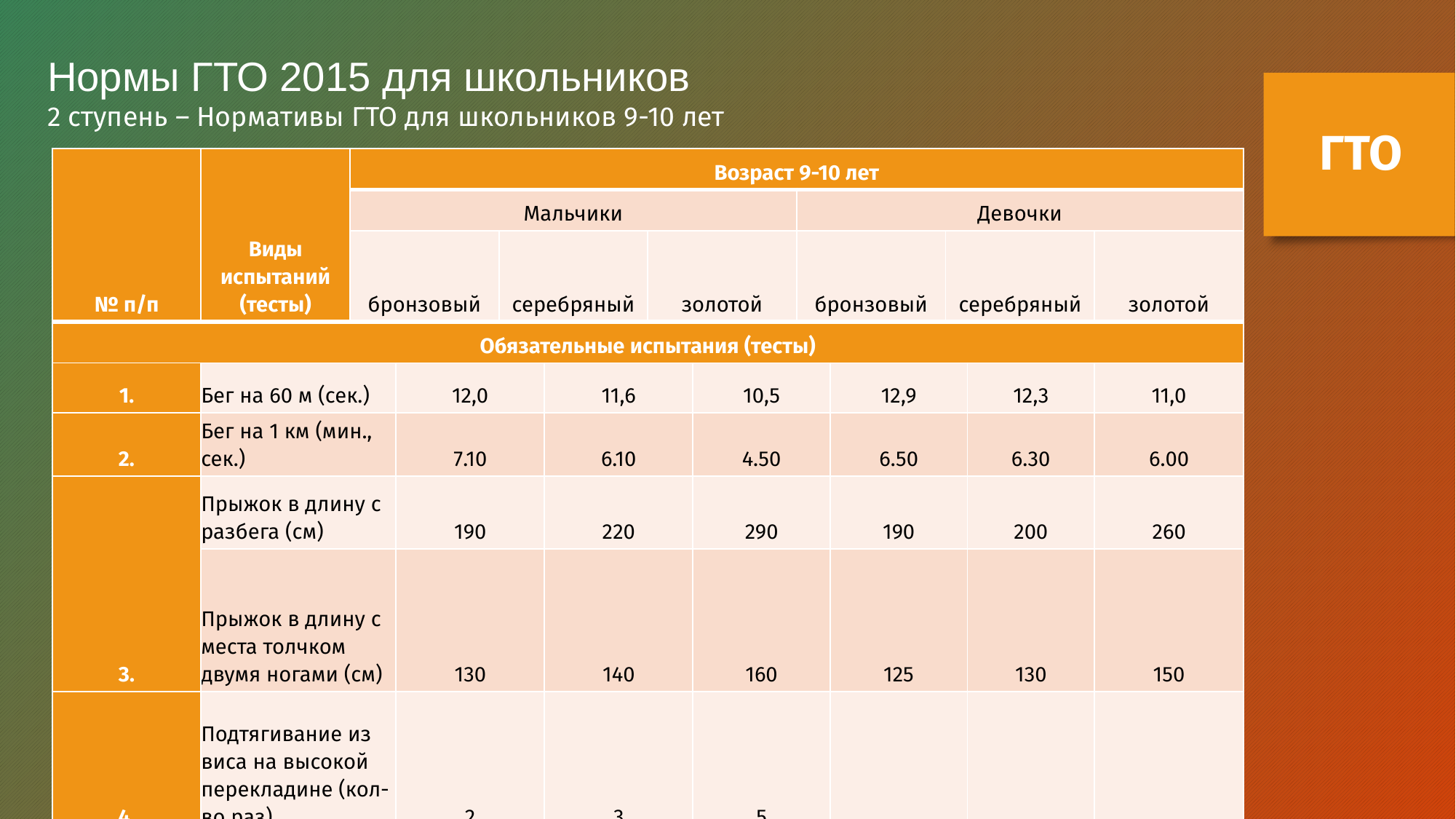

Нормы ГТО 2015 для школьников
2 ступень – Нормативы ГТО для школьников 9-10 лет

ГТО
| № п/п | Виды испытаний (тесты) | Возраст 9-10 лет |  |  |  |  |  |  |  |  |  |  |
| --- | --- | --- | --- | --- | --- | --- | --- | --- | --- | --- | --- | --- |
|  |  | Мальчики |  |  |  |  |  | Девочки |  |  |  |  |
|  |  | бронзовый |  | серебряный |  | золотой |  | бронзовый |  | серебряный |  | золотой |
| Обязательные испытания (тесты) |  |  |  |  |  |  |  |  |  |  |  |  |
| 1. | Бег на 60 м (сек.) |  | 12,0 |  | 11,6 |  | 10,5 |  | 12,9 |  | 12,3 | 11,0 |
| 2. | Бег на 1 км (мин., сек.) |  | 7.10 |  | 6.10 |  | 4.50 |  | 6.50 |  | 6.30 | 6.00 |
| 3. | Прыжок в длину с разбега (см) |  | 190 |  | 220 |  | 290 |  | 190 |  | 200 | 260 |
|  | Прыжок в длину с места толчком двумя ногами (см) |  | 130 |  | 140 |  | 160 |  | 125 |  | 130 | 150 |
| 4. | Подтягивание из виса на высокой перекладине (кол-во раз) |  | 2 |  | 3 |  | 5 |  |  |  |  |  |